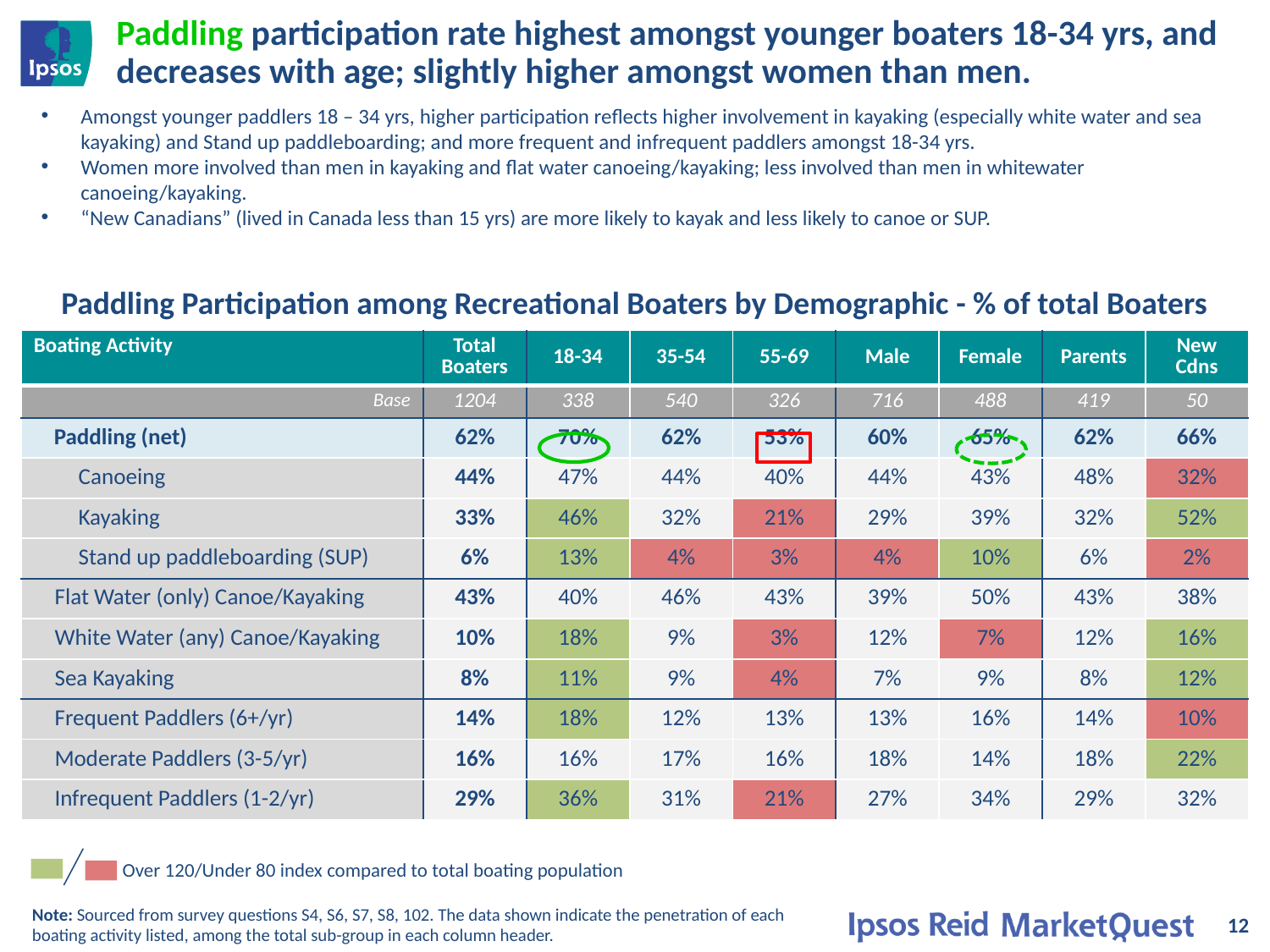

# Paddling participation rate highest amongst younger boaters 18-34 yrs, and decreases with age; slightly higher amongst women than men.
Amongst younger paddlers 18 – 34 yrs, higher participation reflects higher involvement in kayaking (especially white water and sea kayaking) and Stand up paddleboarding; and more frequent and infrequent paddlers amongst 18-34 yrs.
Women more involved than men in kayaking and flat water canoeing/kayaking; less involved than men in whitewater canoeing/kayaking.
“New Canadians” (lived in Canada less than 15 yrs) are more likely to kayak and less likely to canoe or SUP.
Paddling Participation among Recreational Boaters by Demographic - % of total Boaters
| Boating Activity | Total Boaters | 18-34 | 35-54 | 55-69 | Male | Female | Parents | New Cdns |
| --- | --- | --- | --- | --- | --- | --- | --- | --- |
| Base | 1204 | 338 | 540 | 326 | 716 | 488 | 419 | 50 |
| Paddling (net) | 62% | 70% | 62% | 53% | 60% | 65% | 62% | 66% |
| Canoeing | 44% | 47% | 44% | 40% | 44% | 43% | 48% | 32% |
| Kayaking | 33% | 46% | 32% | 21% | 29% | 39% | 32% | 52% |
| Stand up paddleboarding (SUP) | 6% | 13% | 4% | 3% | 4% | 10% | 6% | 2% |
| Flat Water (only) Canoe/Kayaking | 43% | 40% | 46% | 43% | 39% | 50% | 43% | 38% |
| White Water (any) Canoe/Kayaking | 10% | 18% | 9% | 3% | 12% | 7% | 12% | 16% |
| Sea Kayaking | 8% | 11% | 9% | 4% | 7% | 9% | 8% | 12% |
| Frequent Paddlers (6+/yr) | 14% | 18% | 12% | 13% | 13% | 16% | 14% | 10% |
| Moderate Paddlers (3-5/yr) | 16% | 16% | 17% | 16% | 18% | 14% | 18% | 22% |
| Infrequent Paddlers (1-2/yr) | 29% | 36% | 31% | 21% | 27% | 34% | 29% | 32% |

Over 120/Under 80 index compared to total boating population

Note: Sourced from survey questions S4, S6, S7, S8, 102. The data shown indicate the penetration of each boating activity listed, among the total sub-group in each column header.
12